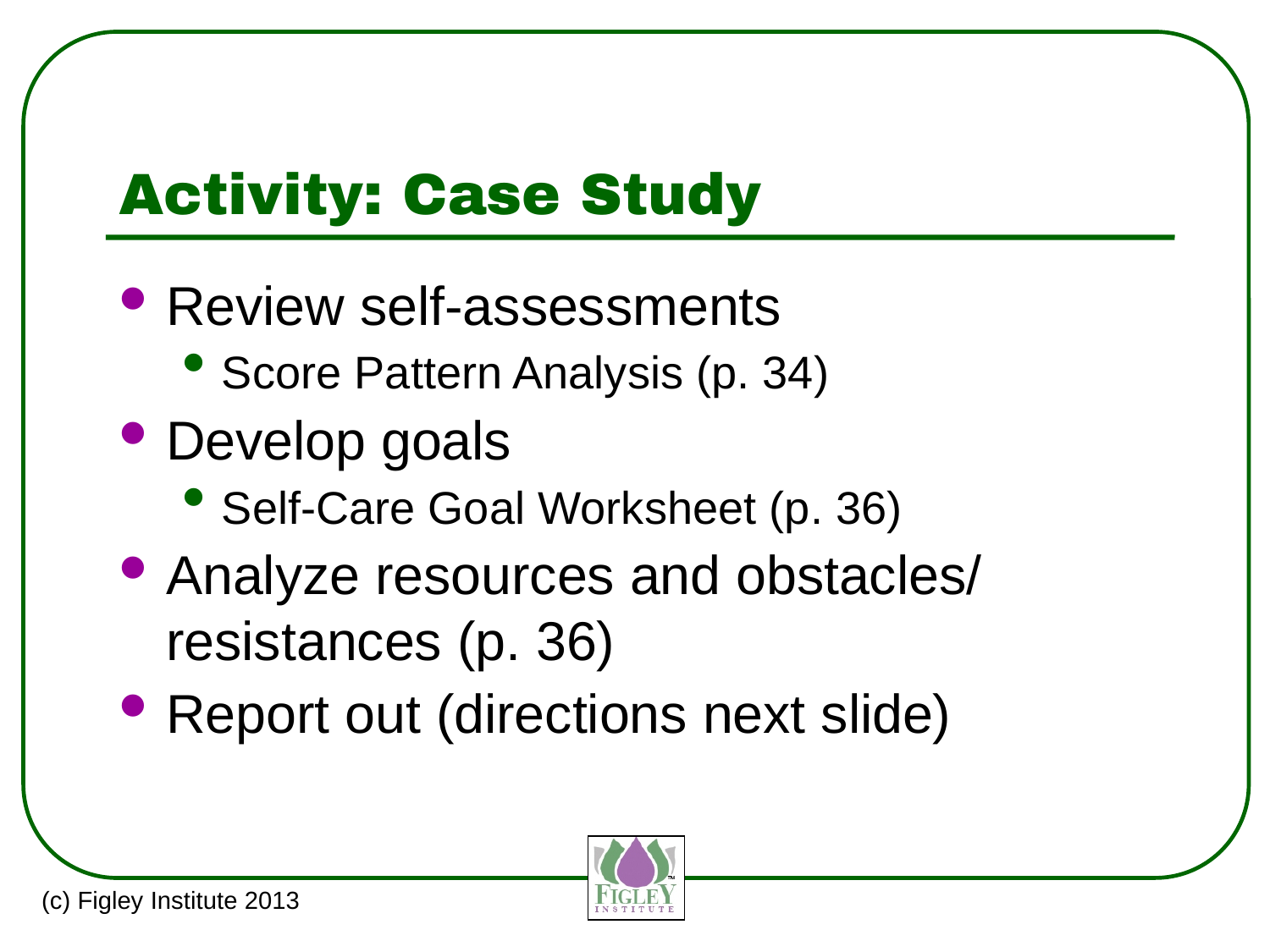

# Activity: Case Study
Review self-assessments
Score Pattern Analysis (p. 34)
Develop goals
Self-Care Goal Worksheet (p. 36)
Analyze resources and obstacles/ resistances (p. 36)
Report out (directions next slide)
(c) Figley Institute 2013